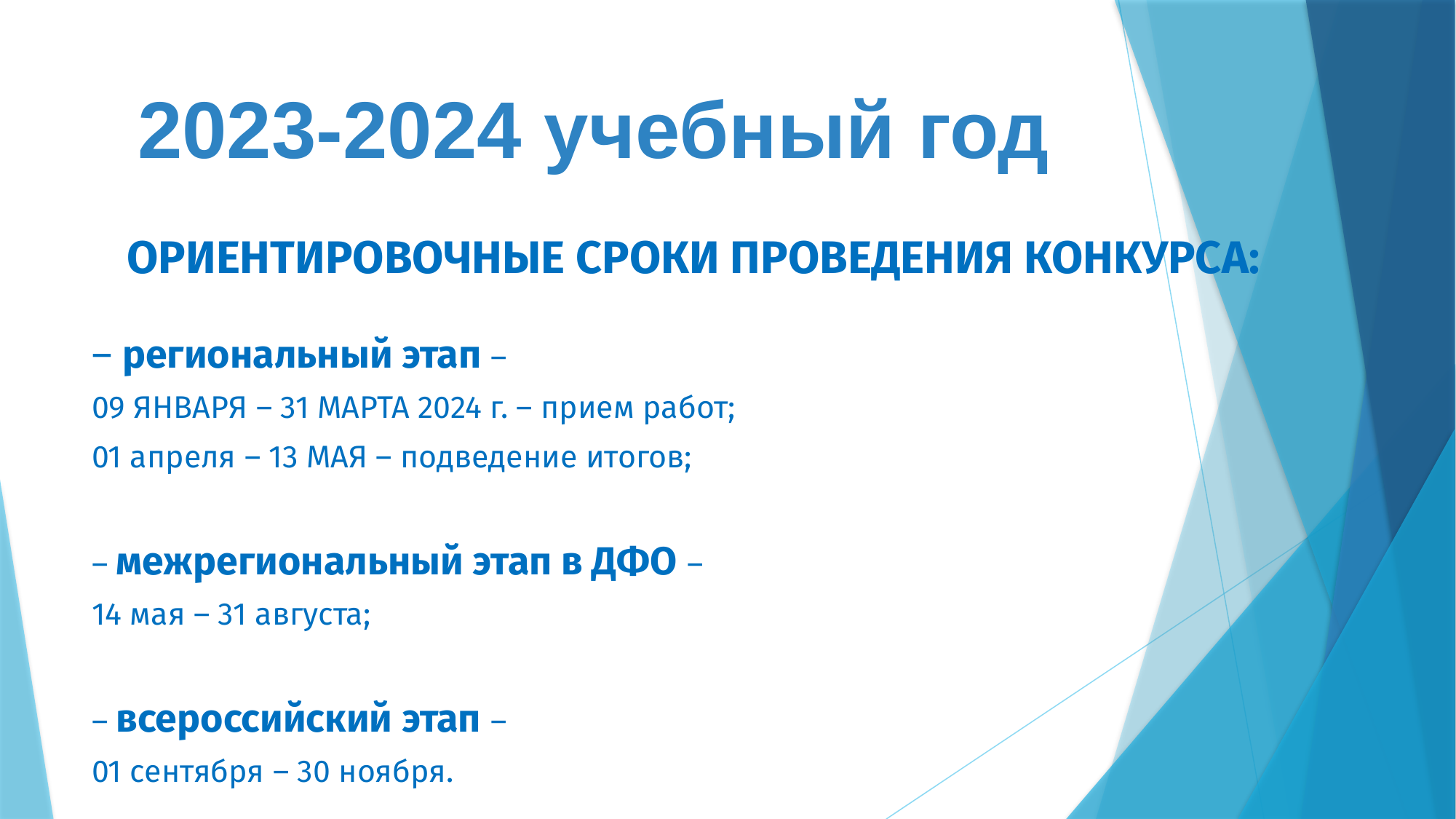

# 2023-2024 учебный год
ОРИЕНТИРОВОЧНЫЕ СРОКИ ПРОВЕДЕНИЯ КОНКУРСА:

– региональный этап –
09 ЯНВАРЯ – 31 МАРТА 2024 г. – прием работ;
01 апреля – 13 МАЯ – подведение итогов;

– межрегиональный этап в ДФО –
14 мая – 31 августа;

– всероссийский этап –
01 сентября – 30 ноября.